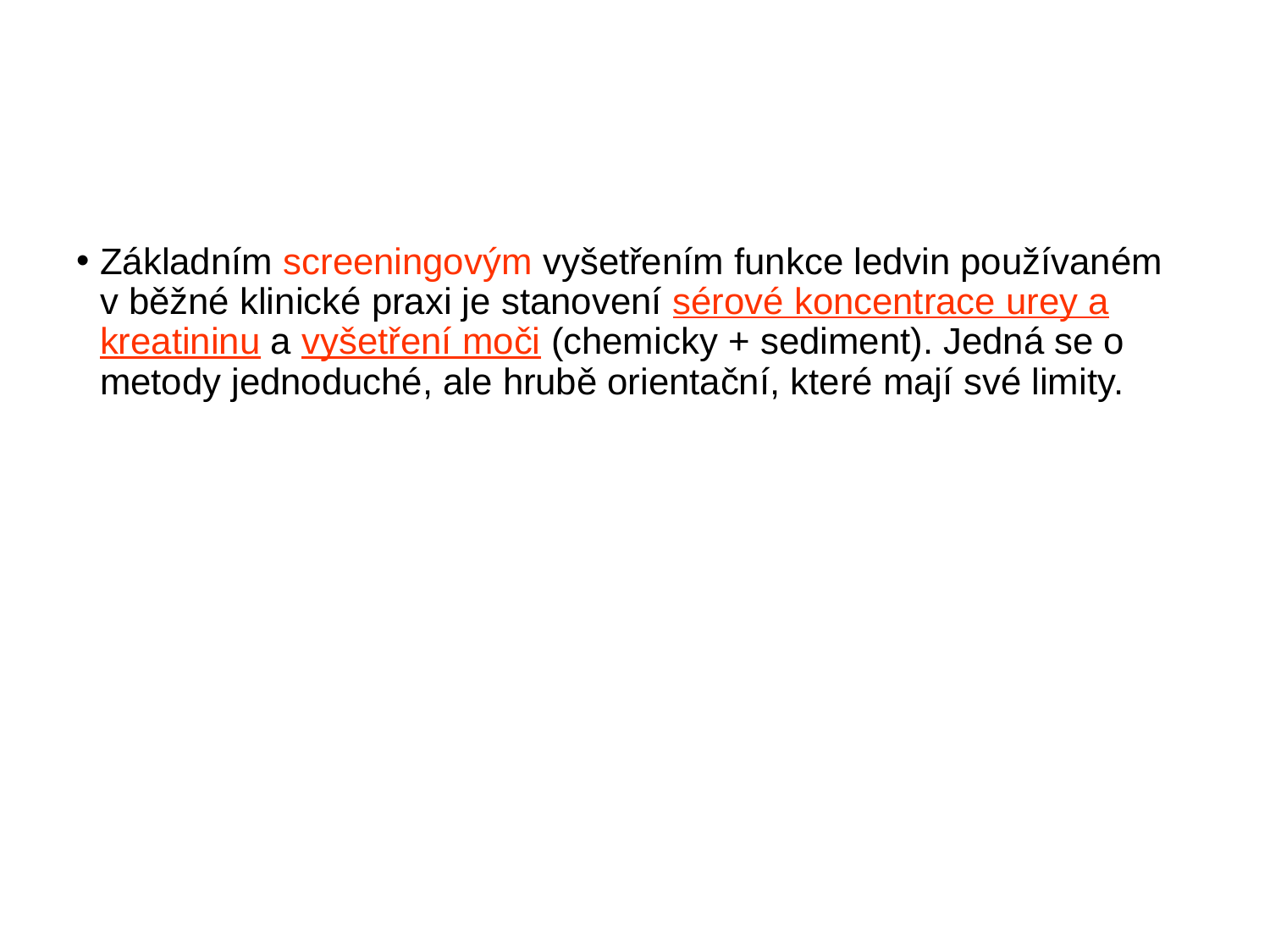

Základním screeningovým vyšetřením funkce ledvin používaném v běžné klinické praxi je stanovení sérové koncentrace urey a kreatininu a vyšetření moči (chemicky + sediment). Jedná se o metody jednoduché, ale hrubě orientační, které mají své limity.